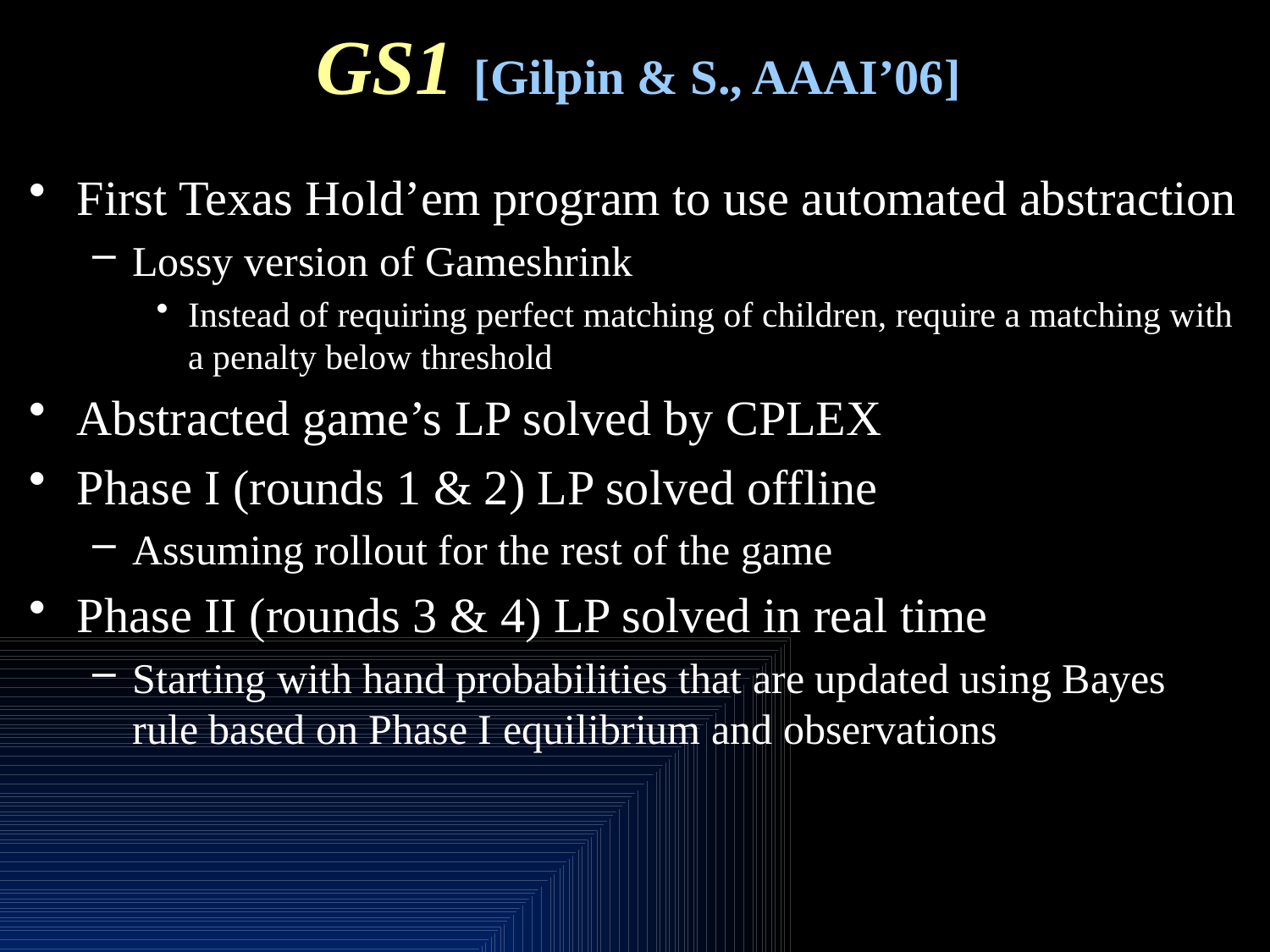

# GS1 [Gilpin & S., AAAI’06]
First Texas Hold’em program to use automated abstraction
Lossy version of Gameshrink
Instead of requiring perfect matching of children, require a matching with a penalty below threshold
Abstracted game’s LP solved by CPLEX
Phase I (rounds 1 & 2) LP solved offline
Assuming rollout for the rest of the game
Phase II (rounds 3 & 4) LP solved in real time
Starting with hand probabilities that are updated using Bayes rule based on Phase I equilibrium and observations